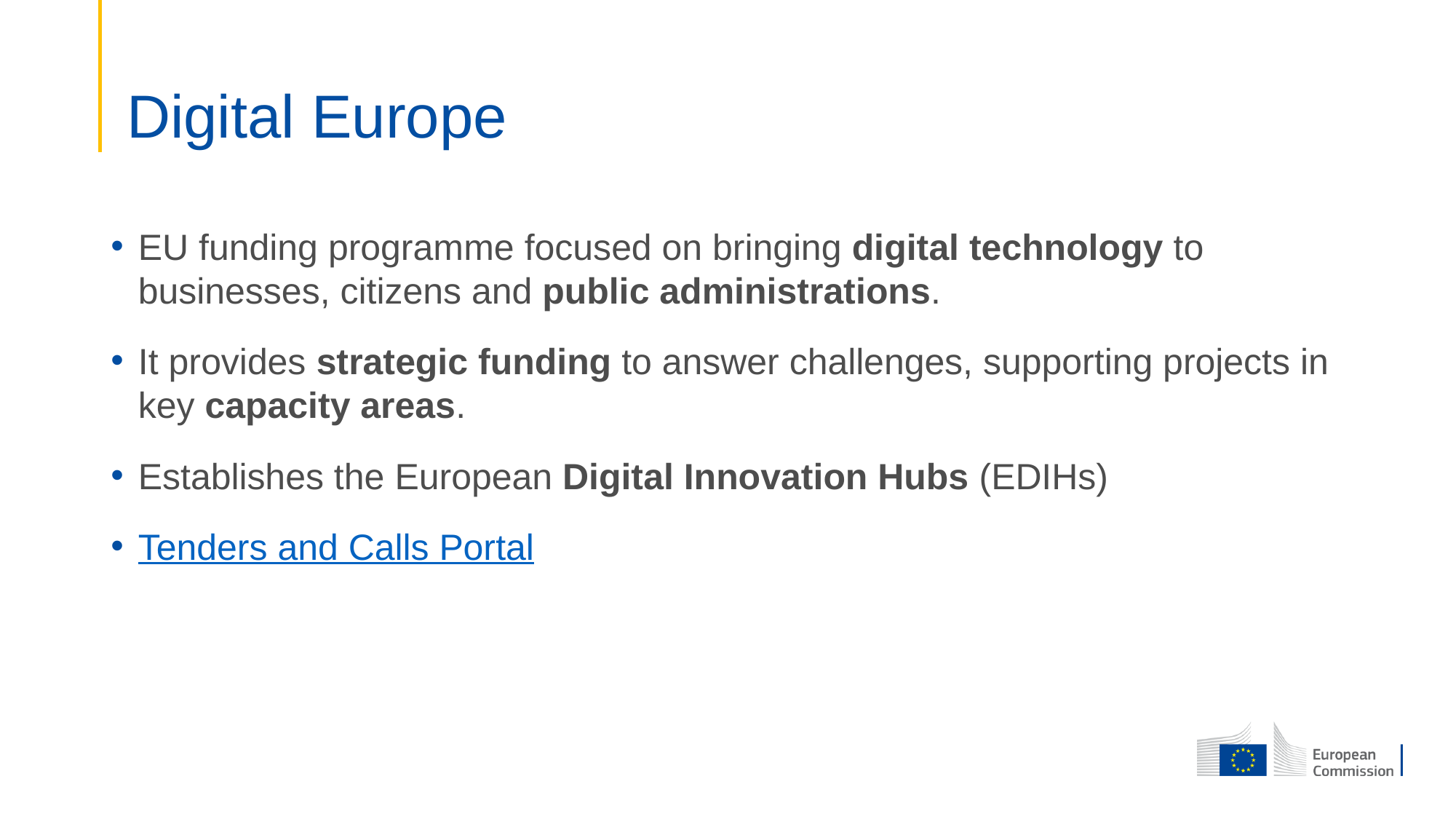

# Digital Europe
EU funding programme focused on bringing digital technology to businesses, citizens and public administrations.
It provides strategic funding to answer challenges, supporting projects in key capacity areas.
Establishes the European Digital Innovation Hubs (EDIHs)
Tenders and Calls Portal